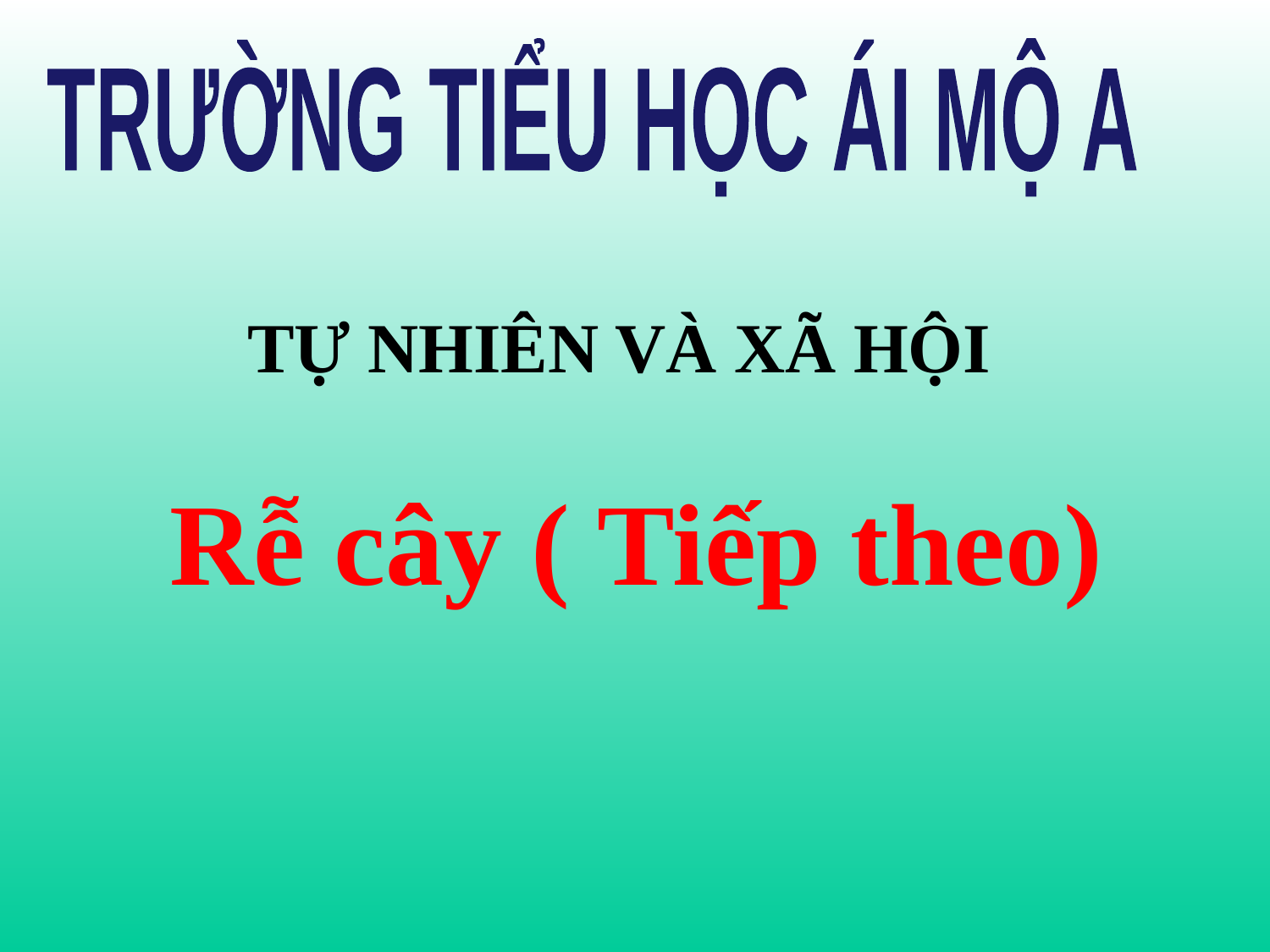

TRƯỜNG TIỂU HỌC ÁI MỘ A

TỰ NHIÊN VÀ XÃ HỘI

Rễ cây ( Tiếp theo)